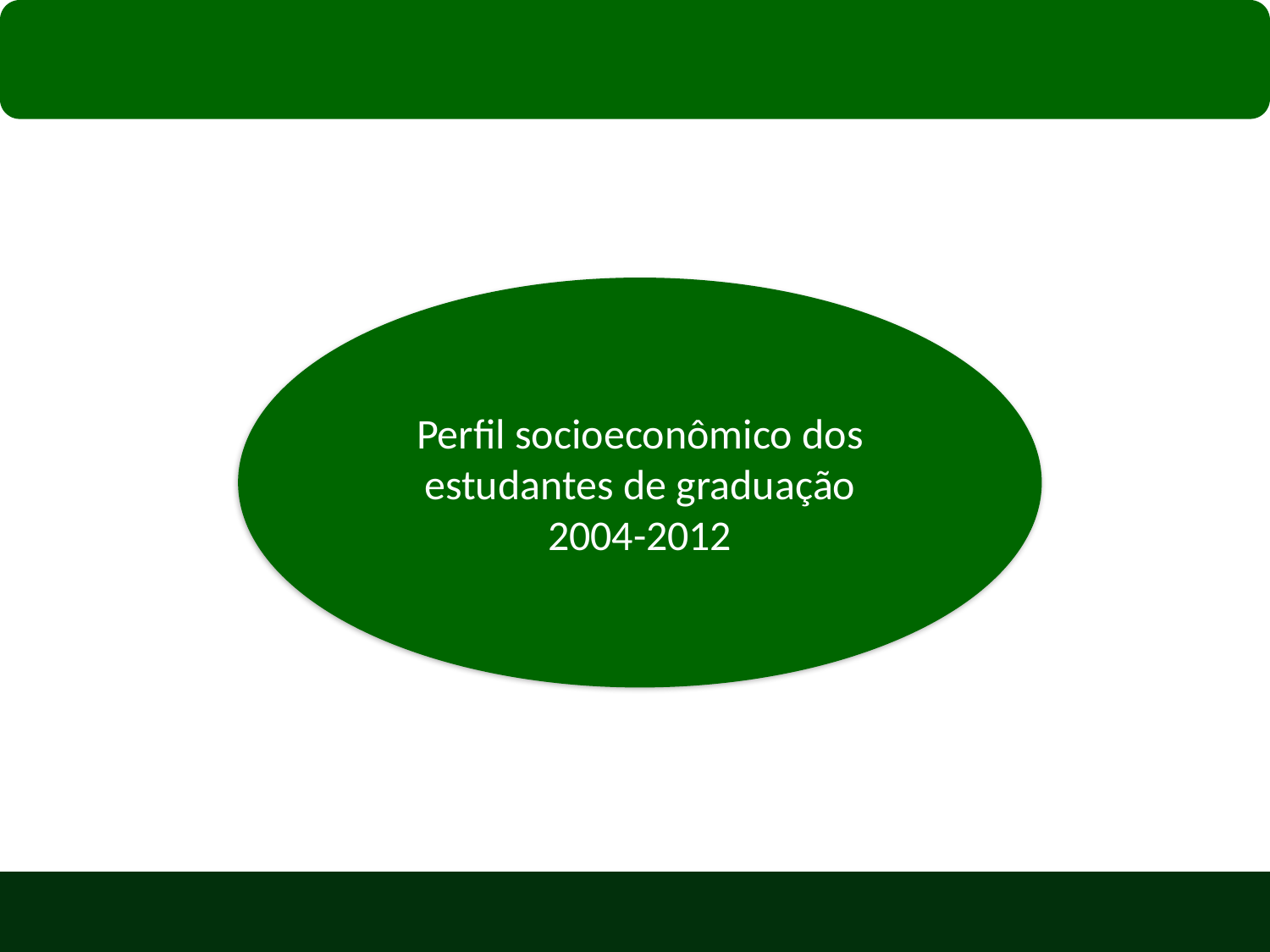

Perfil socioeconômico dos estudantes de graduação
2004-2012